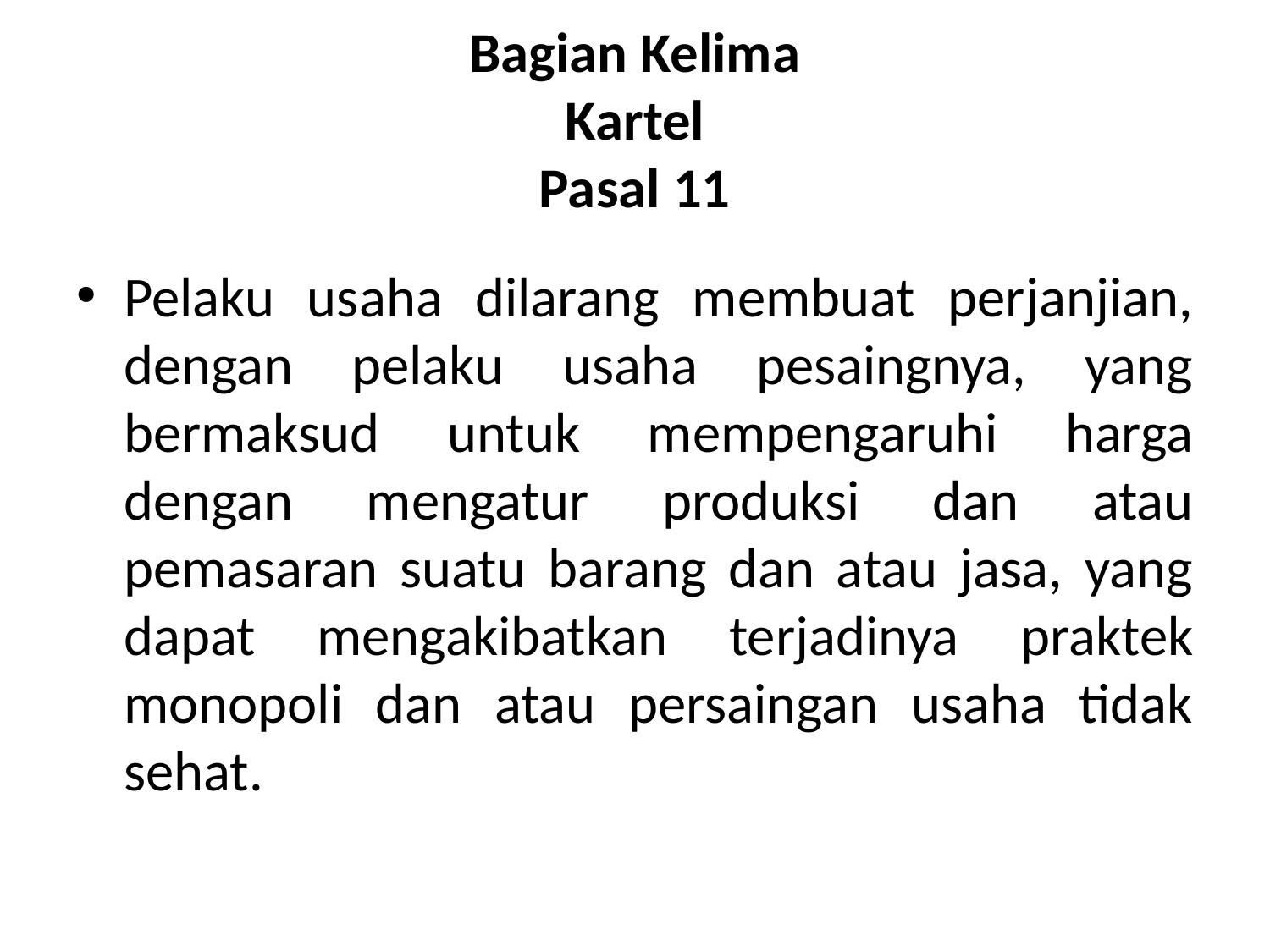

# Bagian Kelima Kartel Pasal 11
Pelaku usaha dilarang membuat perjanjian, dengan pelaku usaha pesaingnya, yang bermaksud untuk mempengaruhi harga dengan mengatur produksi dan atau pemasaran suatu barang dan atau jasa, yang dapat mengakibatkan terjadinya praktek monopoli dan atau persaingan usaha tidak sehat.